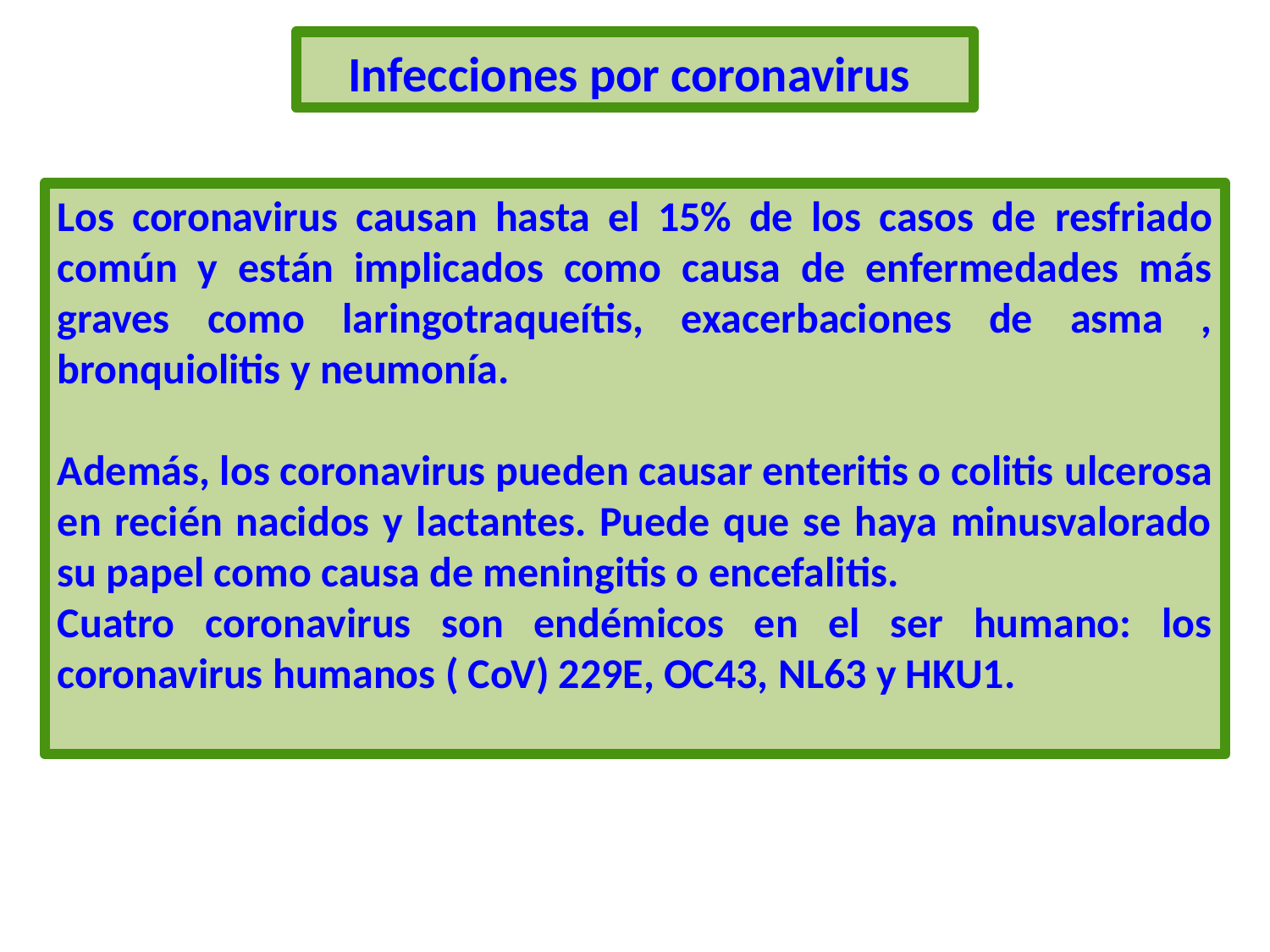

Infecciones por coronavirus
Los coronavirus causan hasta el 15% de los casos de resfriado común y están implicados como causa de enfermedades más graves como laringotraqueítis, exacerbaciones de asma , bronquiolitis y neumonía.

Además, los coronavirus pueden causar enteritis o colitis ulcerosa en recién nacidos y lactantes. Puede que se haya minusvalorado su papel como causa de meningitis o encefalitis.
Cuatro coronavirus son endémicos en el ser humano: los coronavirus humanos ( CoV) 229E, OC43, NL63 y HKU1.